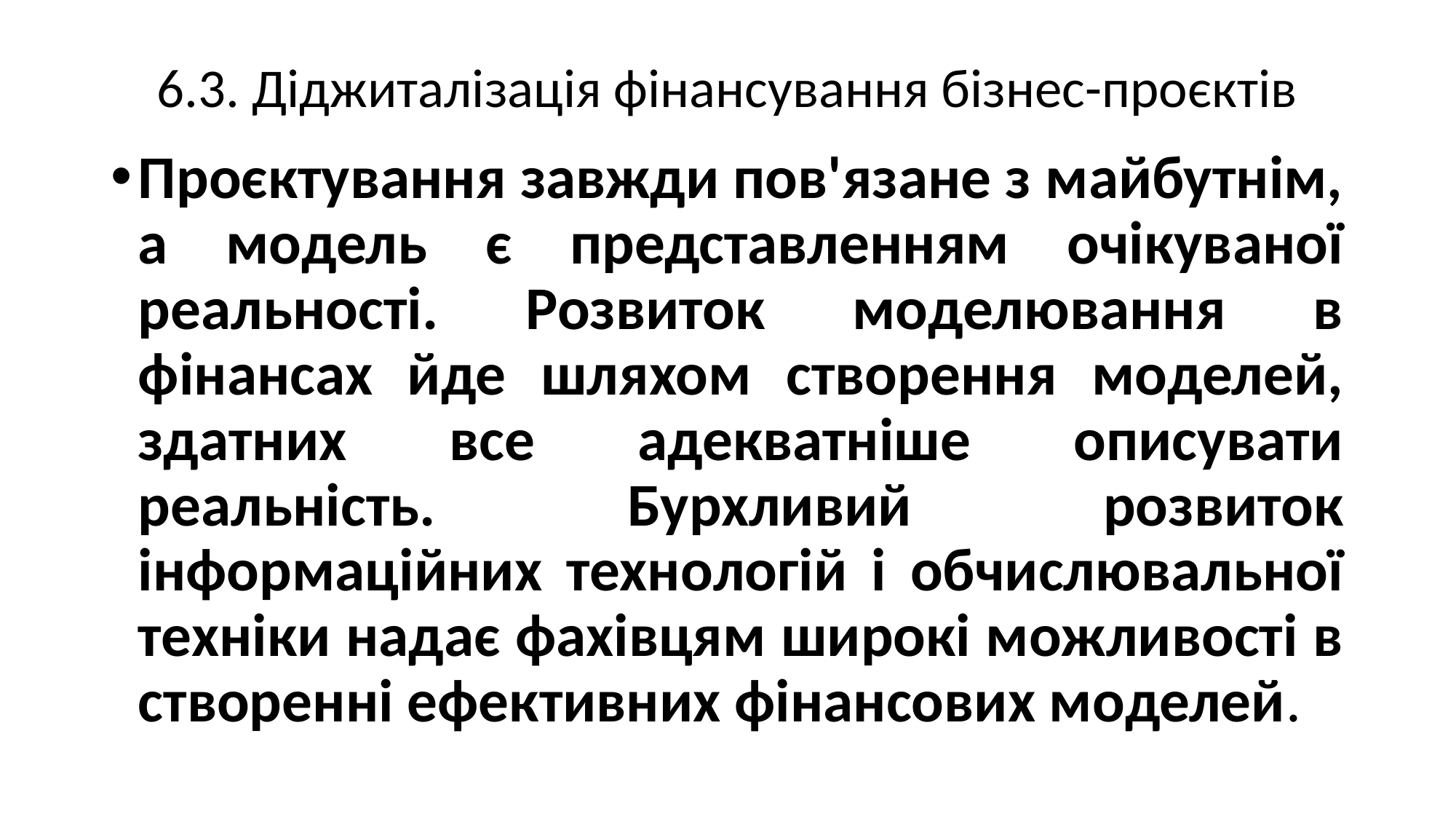

# 6.3. Діджиталізація фінансування бізнес-проєктів
Проєктування завжди пов'язане з майбутнім, а модель є представленням очікуваної реальності. Розвиток моделювання в фінансах йде шляхом створення моделей, здатних все адекватніше описувати реальність. Бурхливий розвиток інформаційних технологій і обчислювальної техніки надає фахівцям широкі можливості в створенні ефективних фінансових моделей.